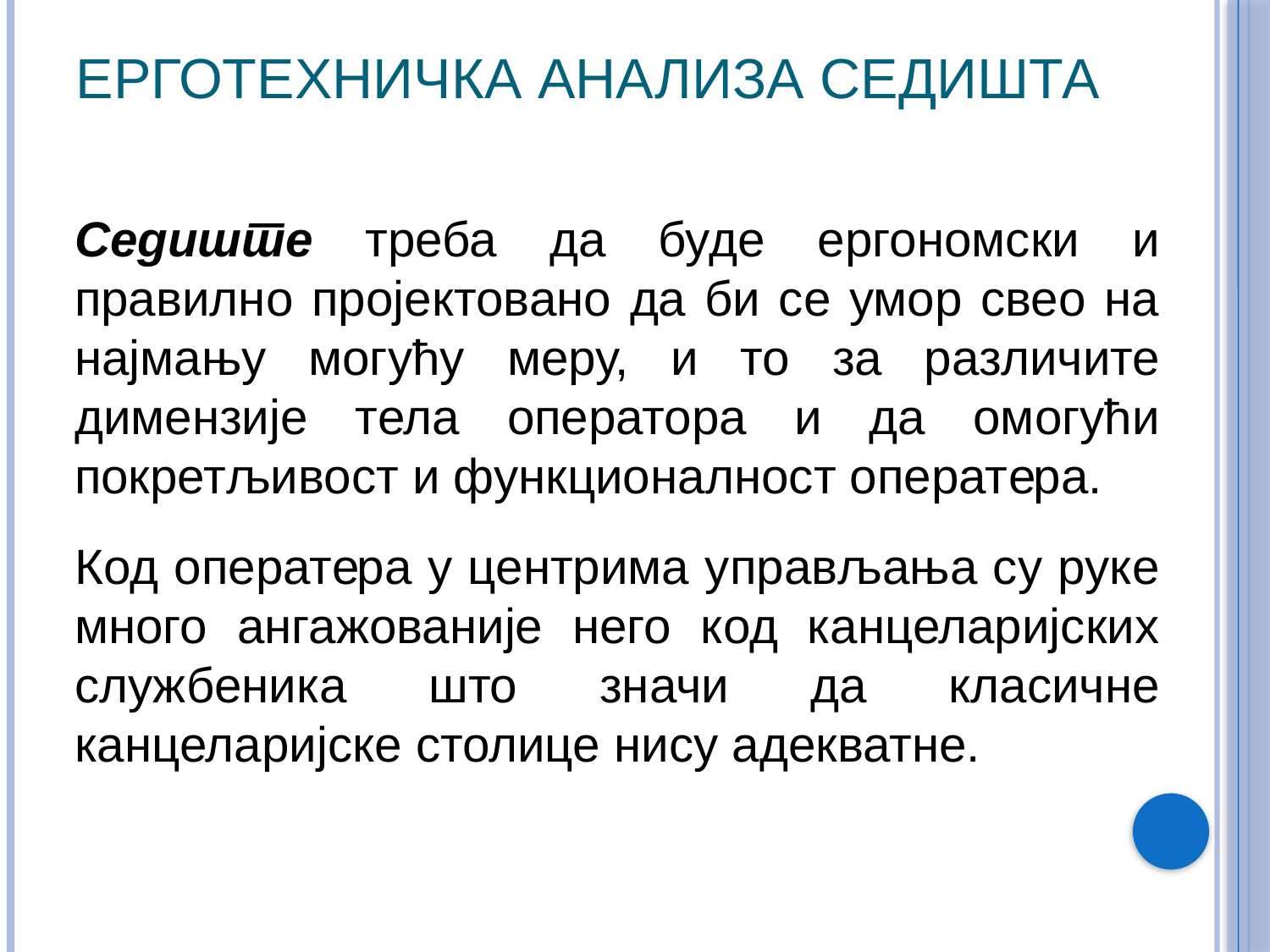

# Ерготехничка анализа седишта
Седиште треба да буде ергономски и правилно пројектовано да би се умор свео на најмању могућу меру, и то за различите димензије тела оператора и да омогући покретљивост и функционалност оператeра.
Код оператeра у центрима управљања су руке много ангажованије него код канцеларијских службеника што значи да класичне канцеларијске столице нису адекватне.